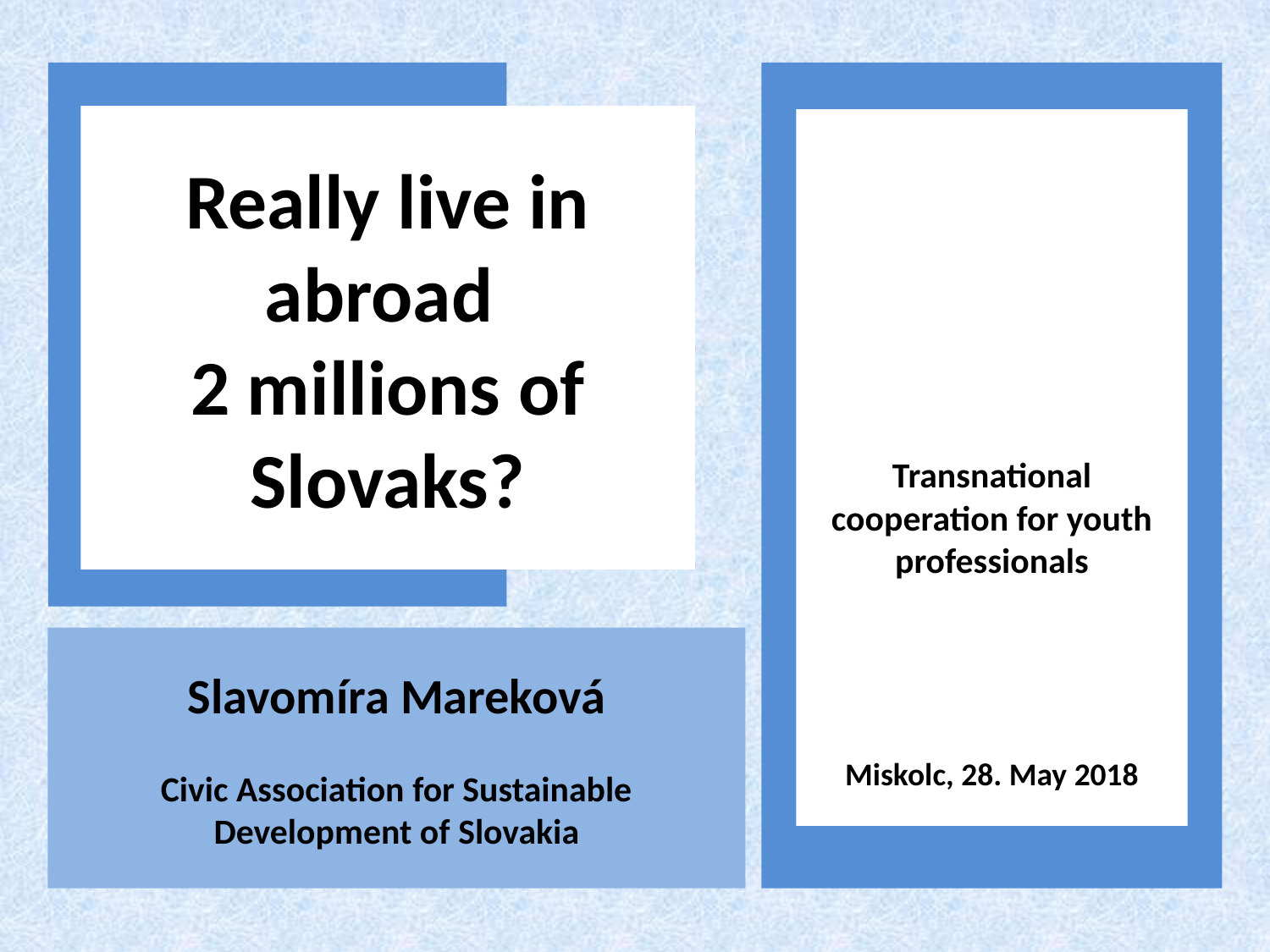

# Really live in abroad 2 millions of Slovaks?

Transnational cooperation for youth professionals

Miskolc, 28. May 2018

Slavomíra Mareková

Civic Association for Sustainable Development of Slovakia